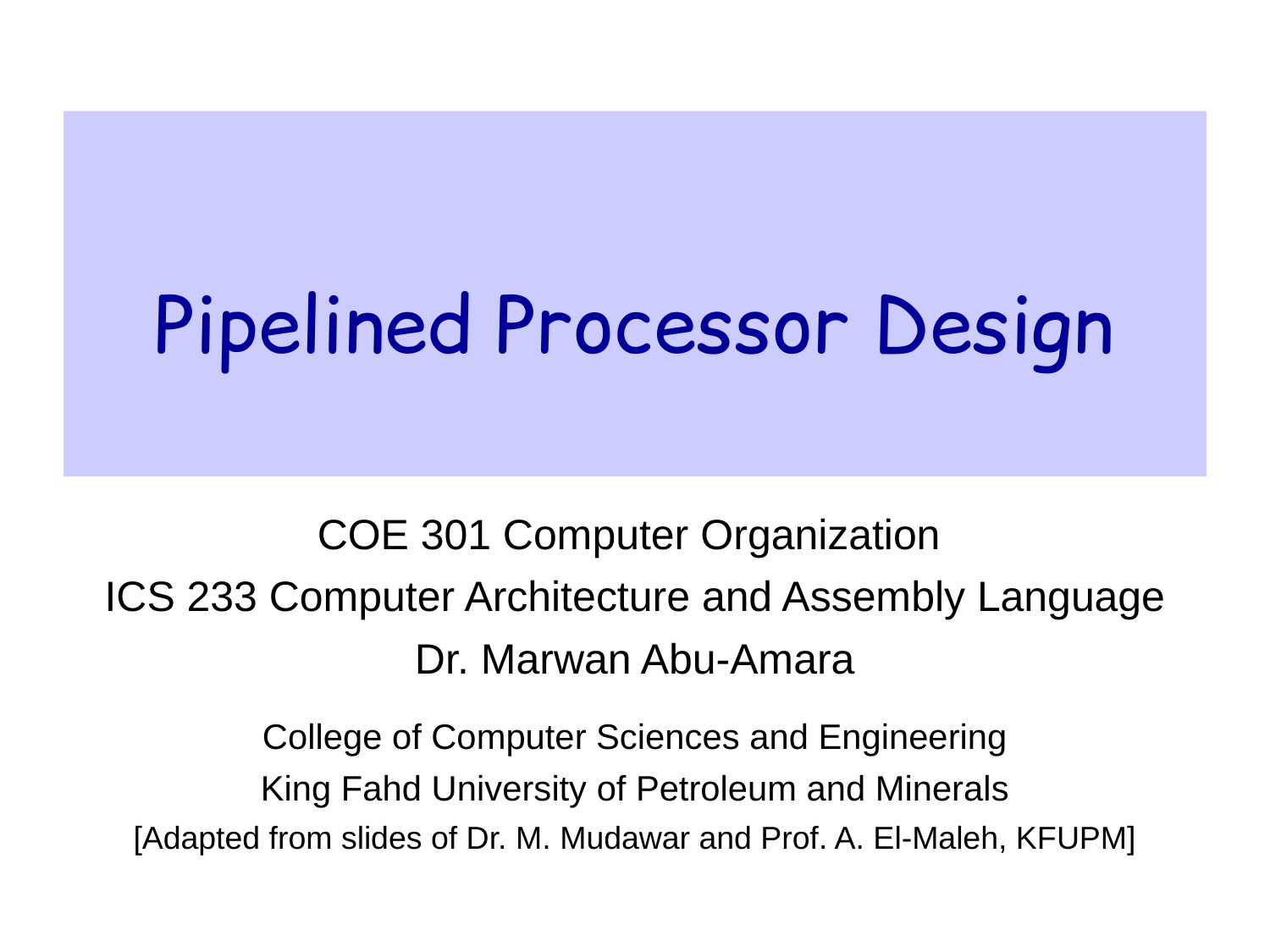

# Pipelined Processor Design
COE 301 Computer Organization
ICS 233 Computer Architecture and Assembly Language
Dr. Marwan Abu-Amara
College of Computer Sciences and Engineering
King Fahd University of Petroleum and Minerals
[Adapted from slides of Dr. M. Mudawar and Prof. A. El-Maleh, KFUPM]